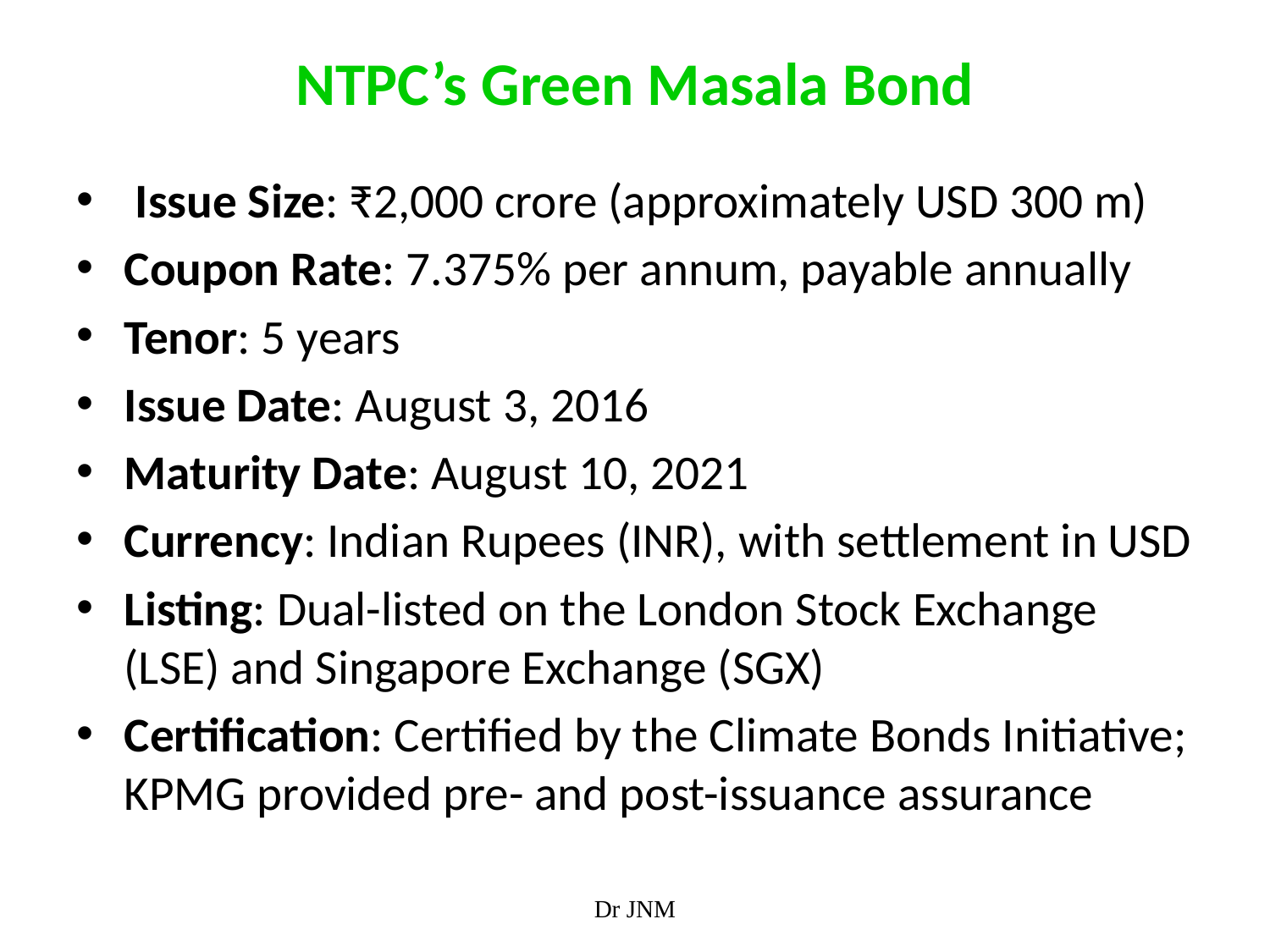

# NTPC’s Green Masala Bond
 Issue Size: ₹2,000 crore (approximately USD 300 m)
Coupon Rate: 7.375% per annum, payable annually
Tenor: 5 years
Issue Date: August 3, 2016
Maturity Date: August 10, 2021
Currency: Indian Rupees (INR), with settlement in USD
Listing: Dual-listed on the London Stock Exchange (LSE) and Singapore Exchange (SGX)
Certification: Certified by the Climate Bonds Initiative; KPMG provided pre- and post-issuance assurance

Dr JNM